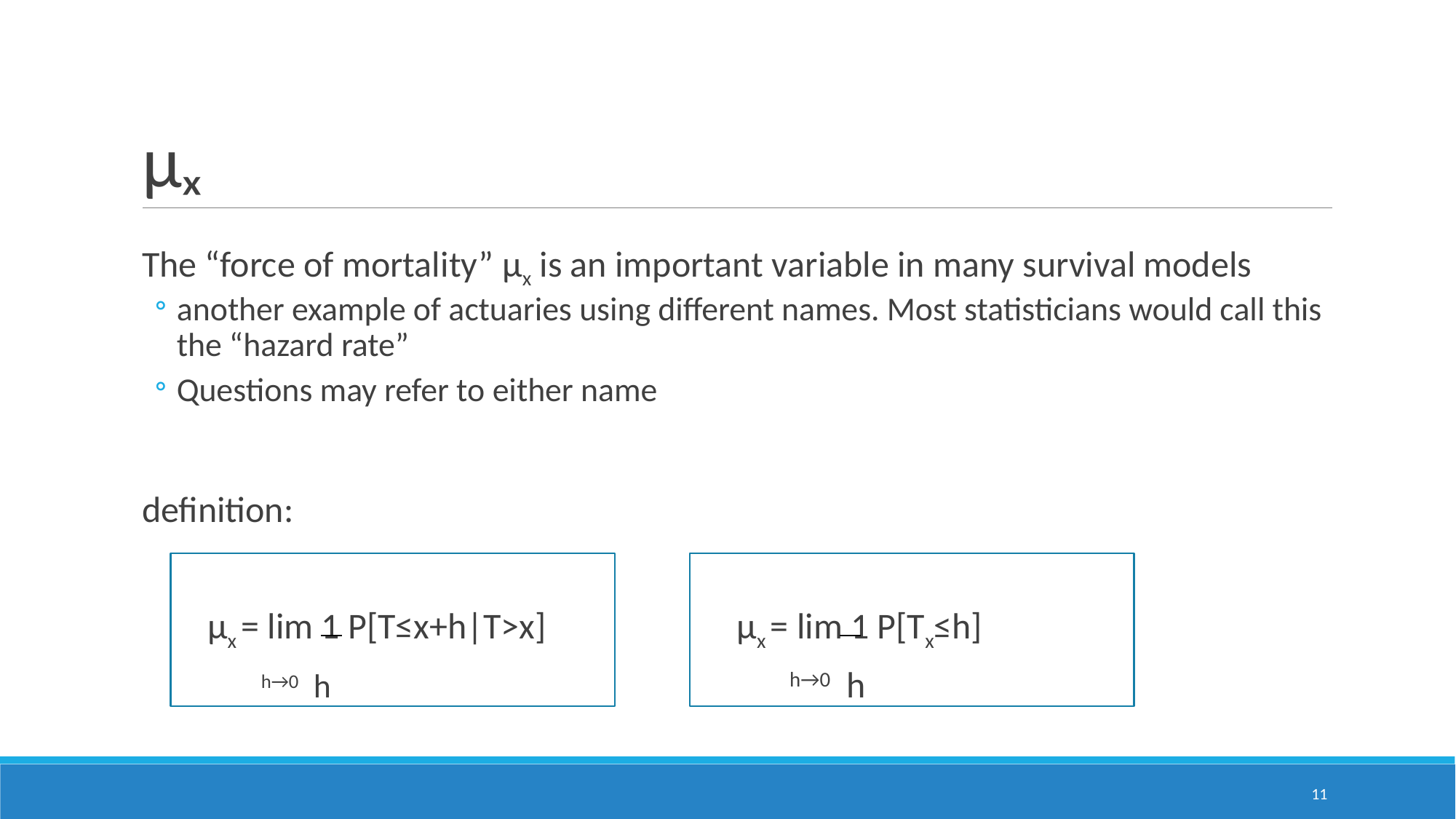

# µₓ
The “force of mortality” µx is an important variable in many survival models
another example of actuaries using different names. Most statisticians would call this the “hazard rate”
Questions may refer to either name

definition:

        µx = lim 1 P[T≤x+h|T>x]		      µx = lim 1 P[Tx≤h]
                h→0  h				             h→0  h

11